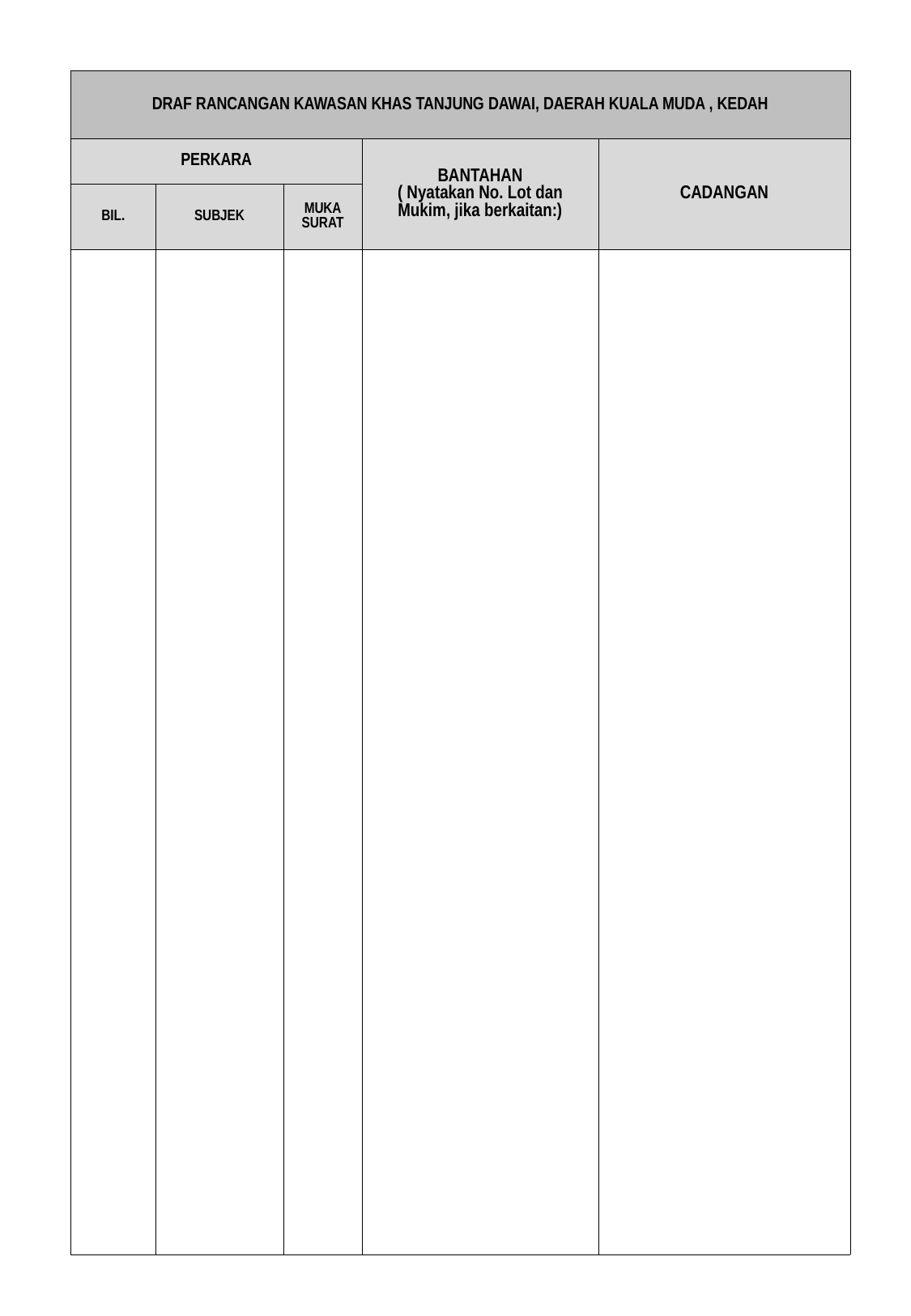

| DRAF RANCANGAN KAWASAN KHAS TANJUNG DAWAI, DAERAH KUALA MUDA , KEDAH |  |  |  |  |
| --- | --- | --- | --- | --- |
| PERKARA |  |  | BANTAHAN ( Nyatakan No. Lot dan Mukim, jika berkaitan:) | CADANGAN |
| BIL. | SUBJEK | MUKA SURAT |  |  |
|  |  |  |  |  |